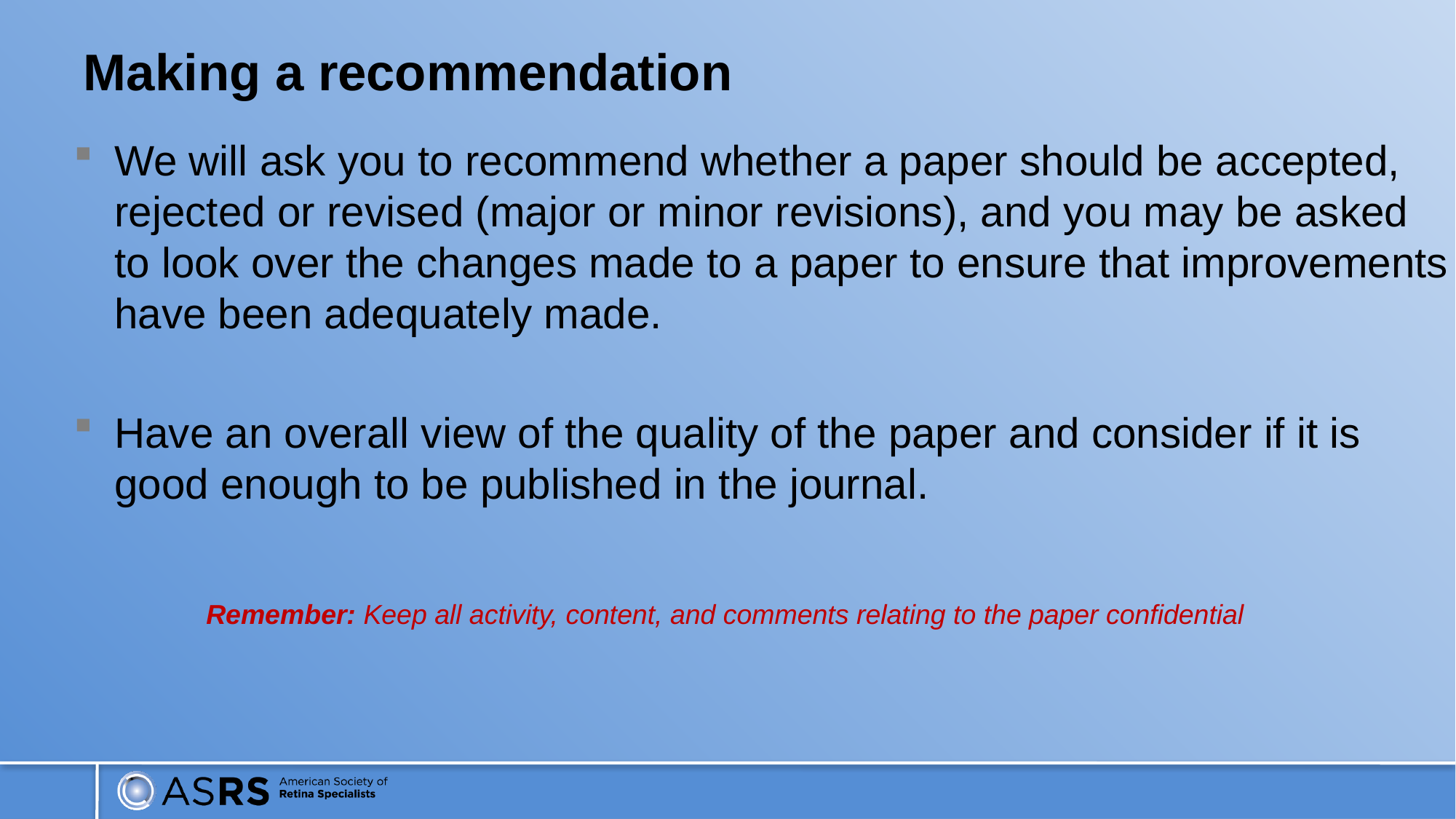

# Making a recommendation
We will ask you to recommend whether a paper should be accepted, rejected or revised (major or minor revisions), and you may be asked to look over the changes made to a paper to ensure that improvements have been adequately made.

Have an overall view of the quality of the paper and consider if it is good enough to be published in the journal.
Remember: Keep all activity, content, and comments relating to the paper confidential